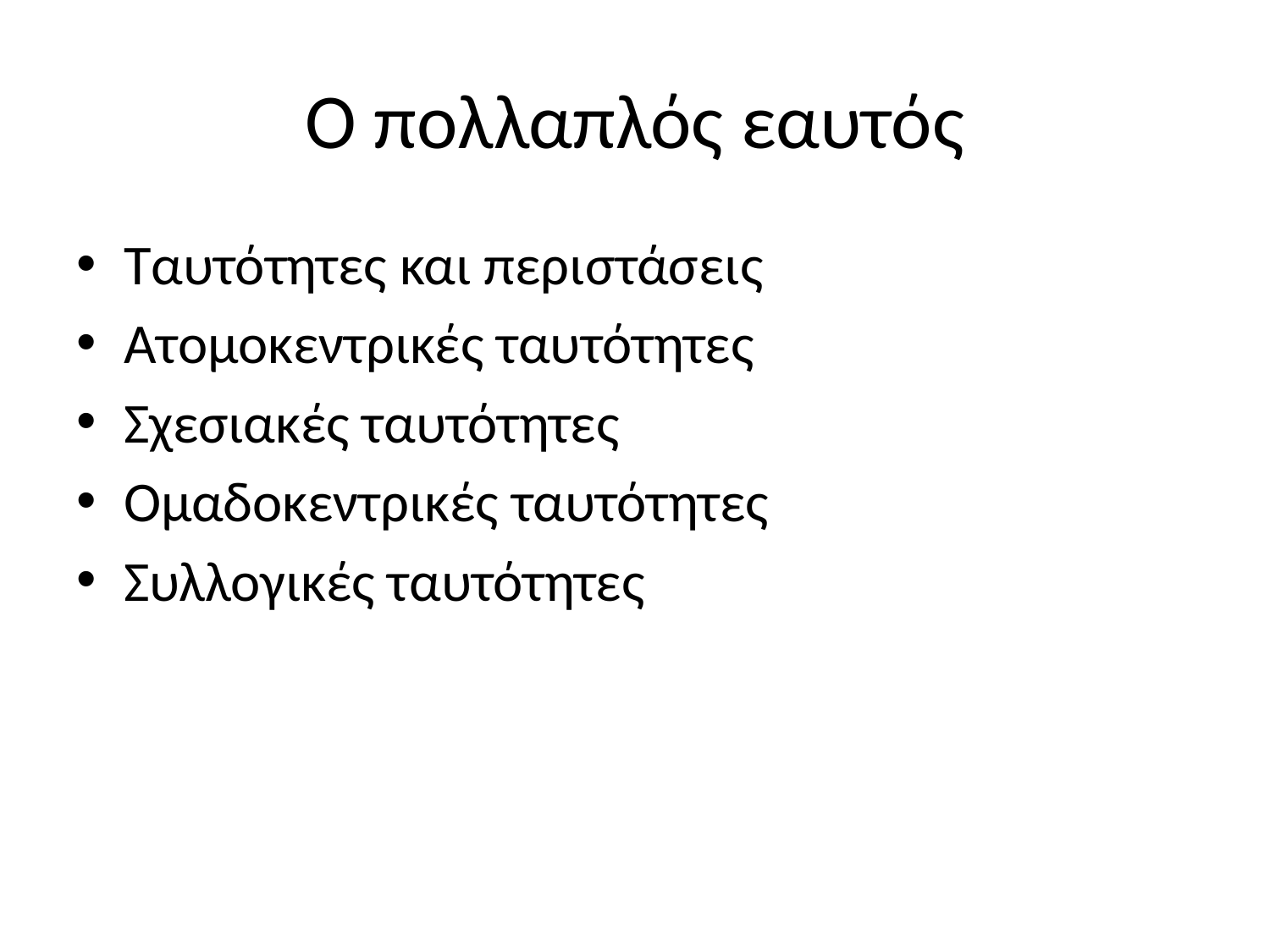

# Ο πολλαπλός εαυτός
Ταυτότητες και περιστάσεις
Ατομοκεντρικές ταυτότητες
Σχεσιακές ταυτότητες
Ομαδοκεντρικές ταυτότητες
Συλλογικές ταυτότητες